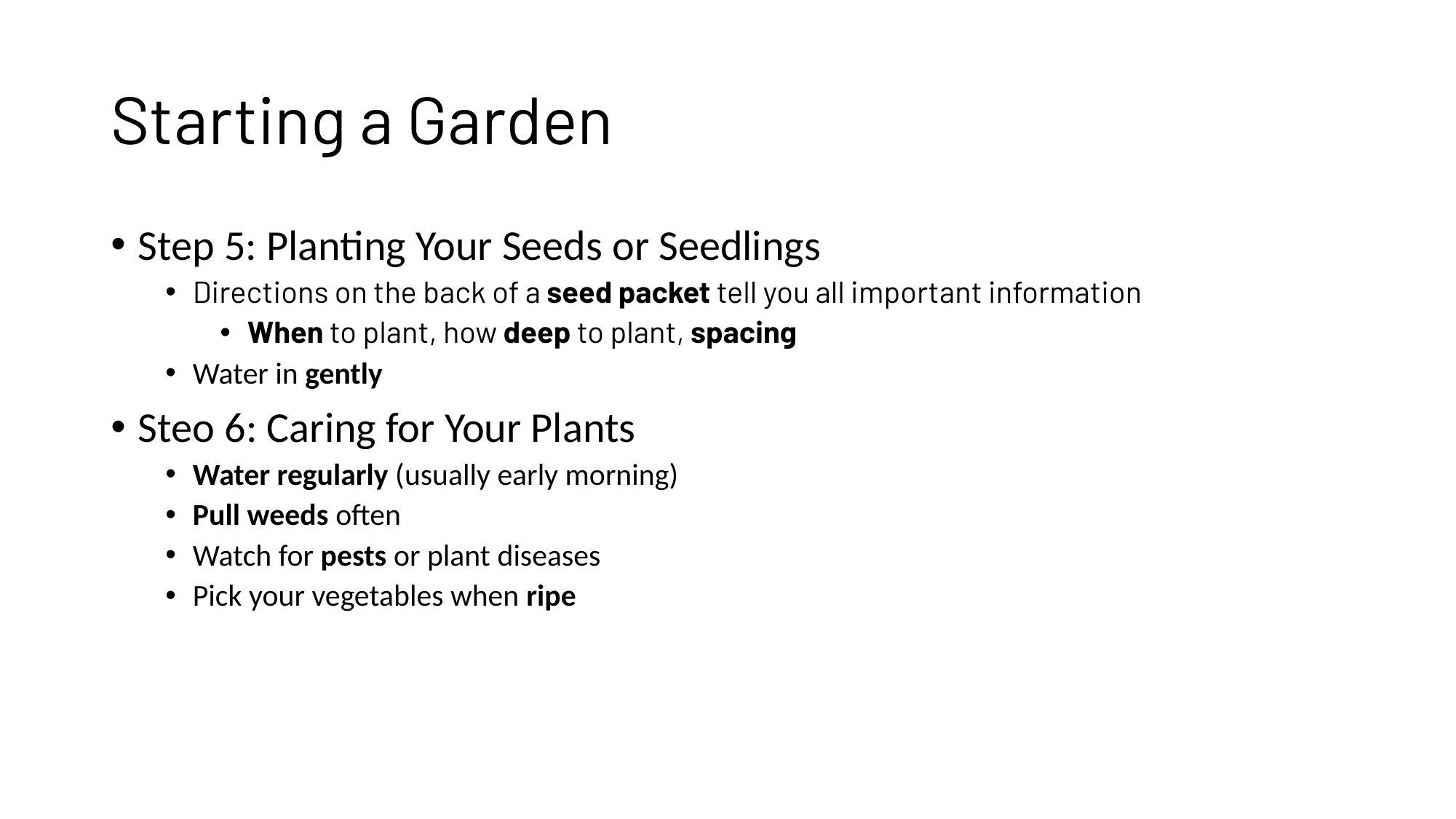

# Starting a Garden
Step 5: Planting Your Seeds or Seedlings
Directions on the back of a seed packet tell you all important information
When to plant, how deep to plant, spacing
Water in gently
Steo 6: Caring for Your Plants
Water regularly (usually early morning)
Pull weeds often
Watch for pests or plant diseases
Pick your vegetables when ripe